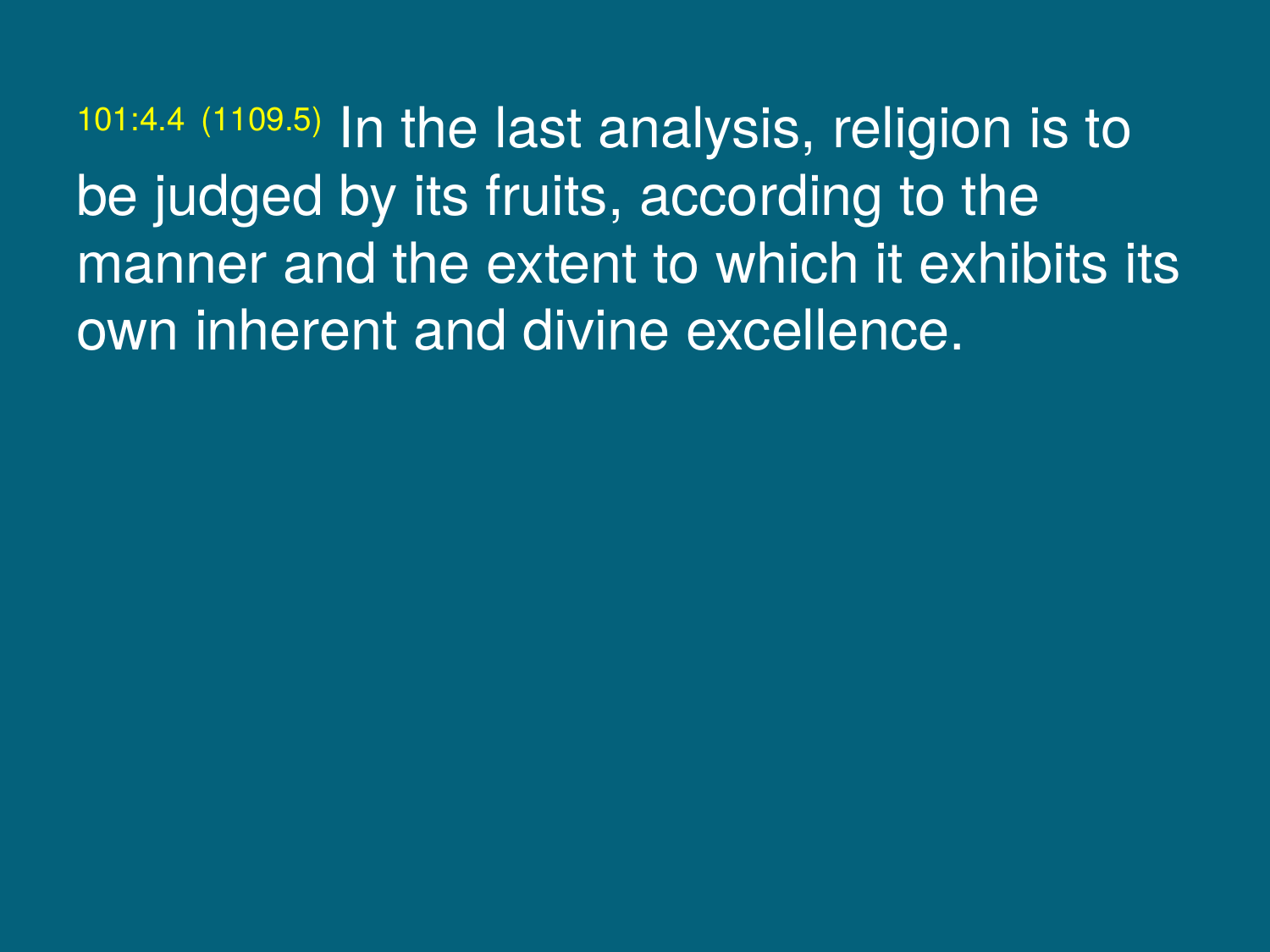

101:4.4 (1109.5) In the last analysis, religion is to be judged by its fruits, according to the manner and the extent to which it exhibits its own inherent and divine excellence.